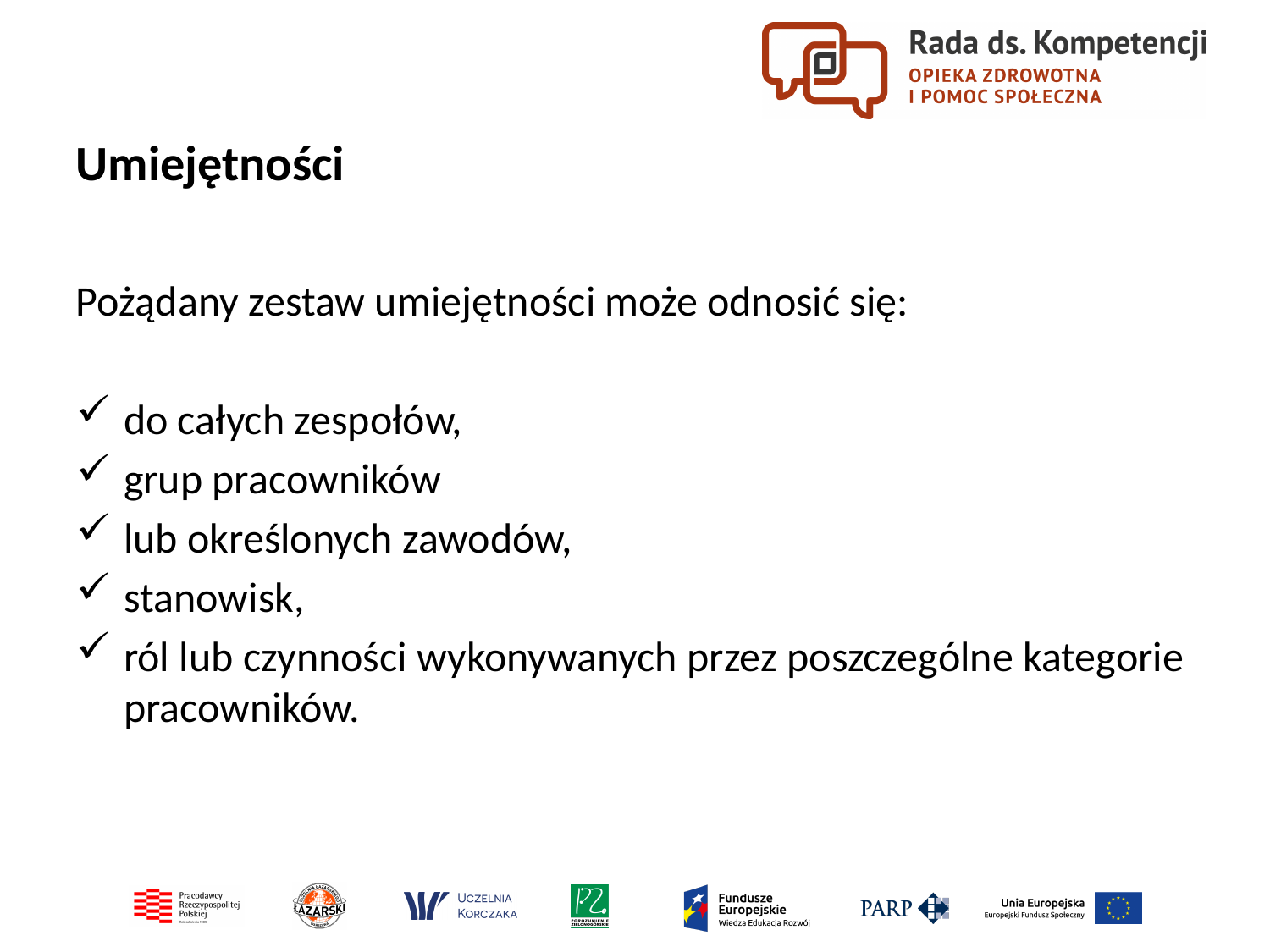

# Umiejętności

Pożądany zestaw umiejętności może odnosić się:

do całych zespołów,
grup pracowników
lub określonych zawodów,
stanowisk,
ról lub czynności wykonywanych przez poszczególne kategorie pracowników.